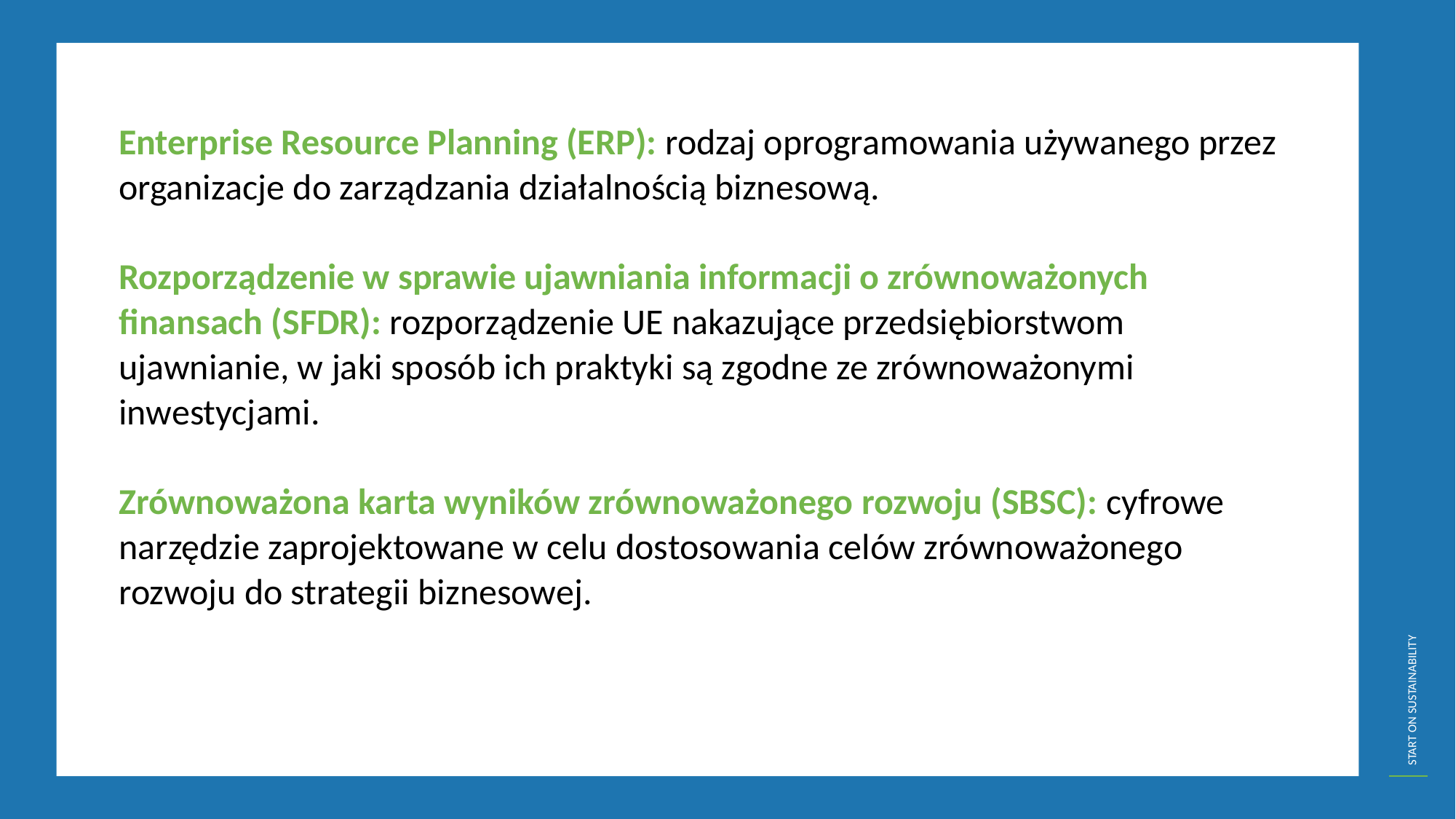

Enterprise Resource Planning (ERP): rodzaj oprogramowania używanego przez organizacje do zarządzania działalnością biznesową.

Rozporządzenie w sprawie ujawniania informacji o zrównoważonych finansach (SFDR): rozporządzenie UE nakazujące przedsiębiorstwom ujawnianie, w jaki sposób ich praktyki są zgodne ze zrównoważonymi inwestycjami.

Zrównoważona karta wyników zrównoważonego rozwoju (SBSC): cyfrowe narzędzie zaprojektowane w celu dostosowania celów zrównoważonego rozwoju do strategii biznesowej.